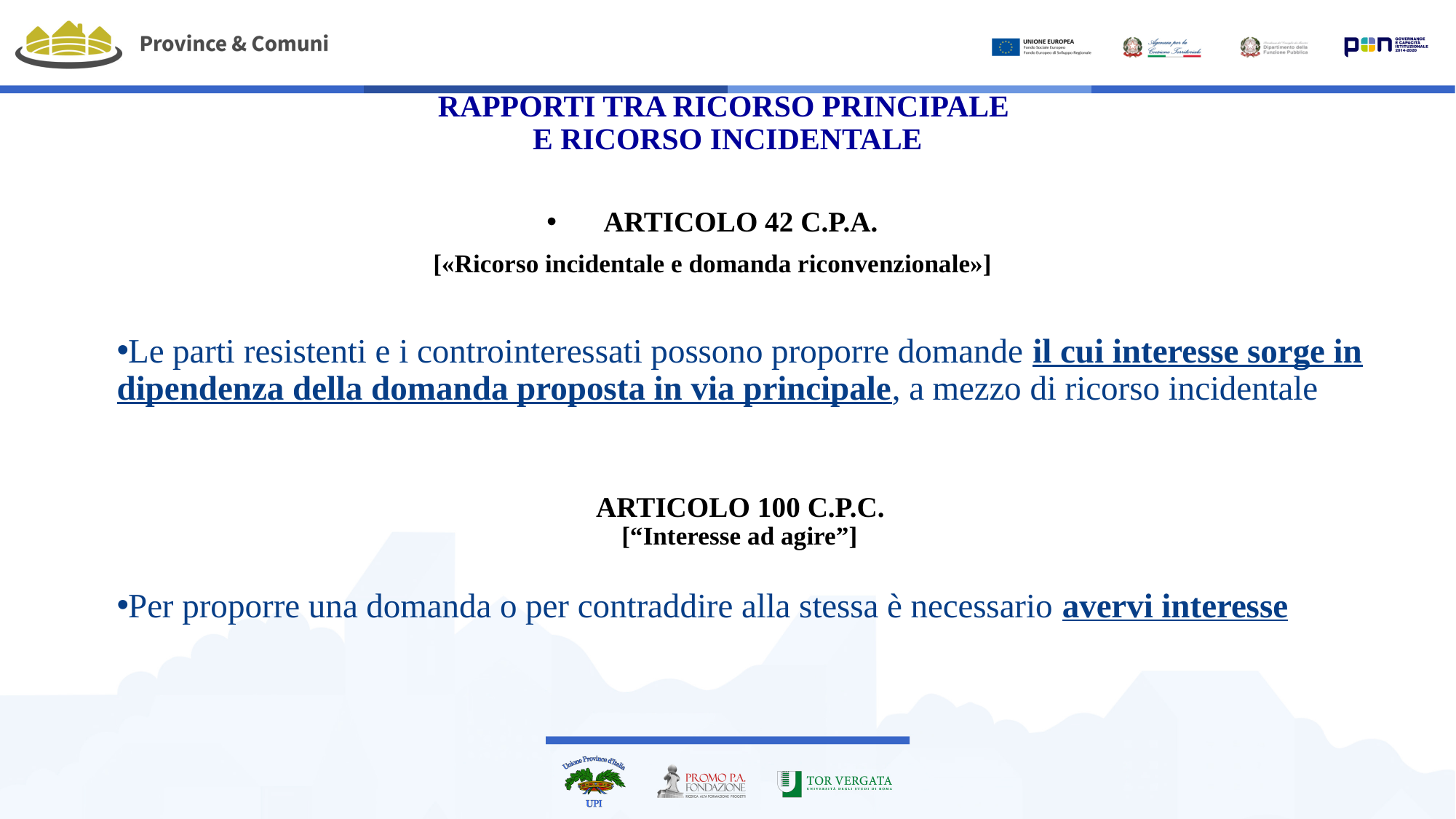

# RAPPORTI TRA RICORSO PRINCIPALE E RICORSO INCIDENTALE
ARTICOLO 42 C.P.A.
                                   [«Ricorso incidentale e domanda riconvenzionale»]TICOLO 42 C.P.A.
[«Ricorso incidentale e domanda riconvenzionale»]
Le parti resistenti e i controinteressati possono proporre domande il cui interesse sorge in dipendenza della domanda proposta in via principale, a mezzo di ricorso incidentale

ARTICOLO 100 C.P.C.
[ARTICOLO 100 C.P.C.
[“Interesse ad agire”]
 agire”]
Per proporre una domanda o per contraddire alla stessa è necessario avervi interesse